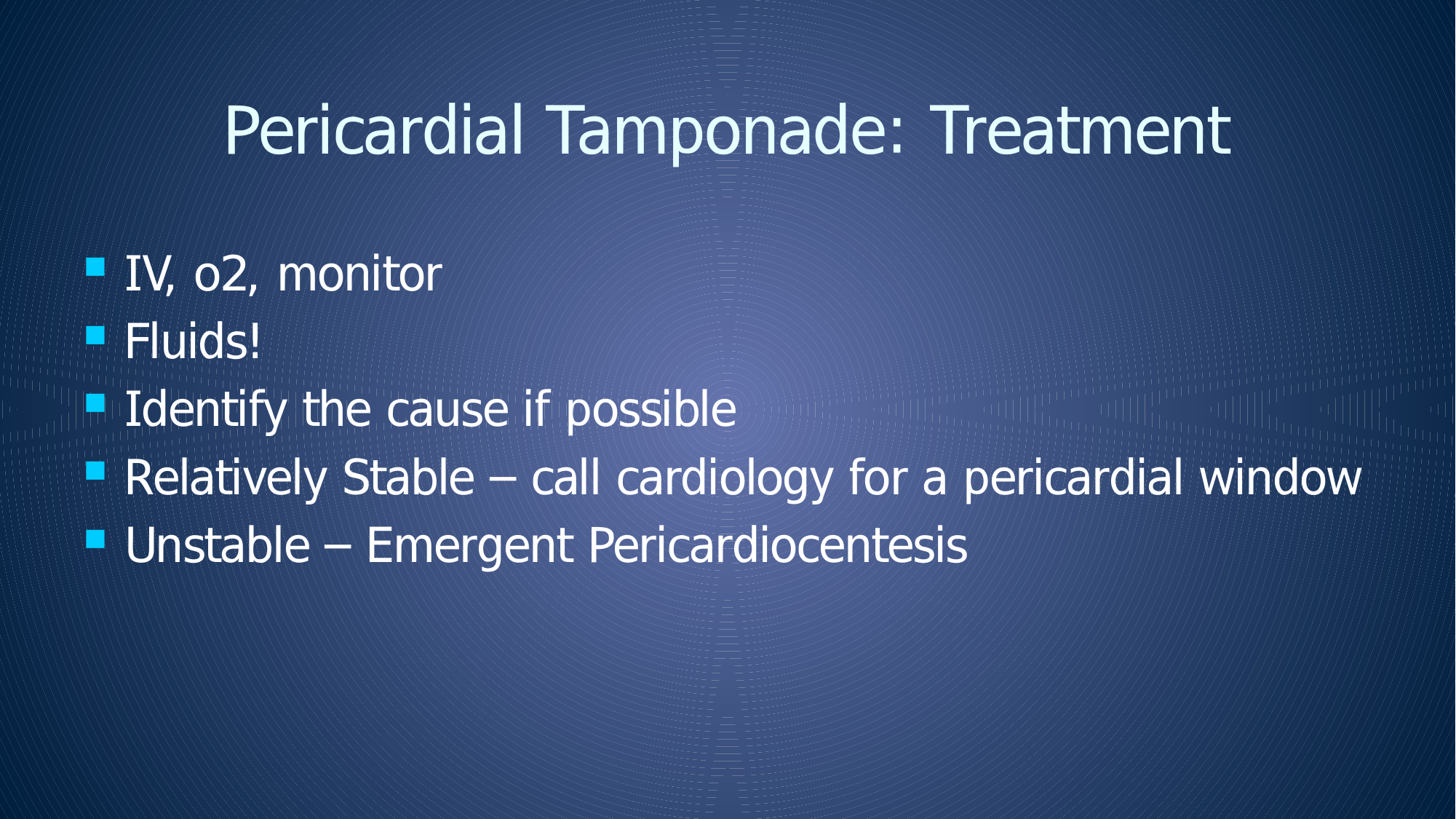

# Pericardial Tamponade: Treatment
IV, o2, monitor
Fluids!
Identify the cause if possible
Relatively Stable – call cardiology for a pericardial window
Unstable – Emergent Pericardiocentesis